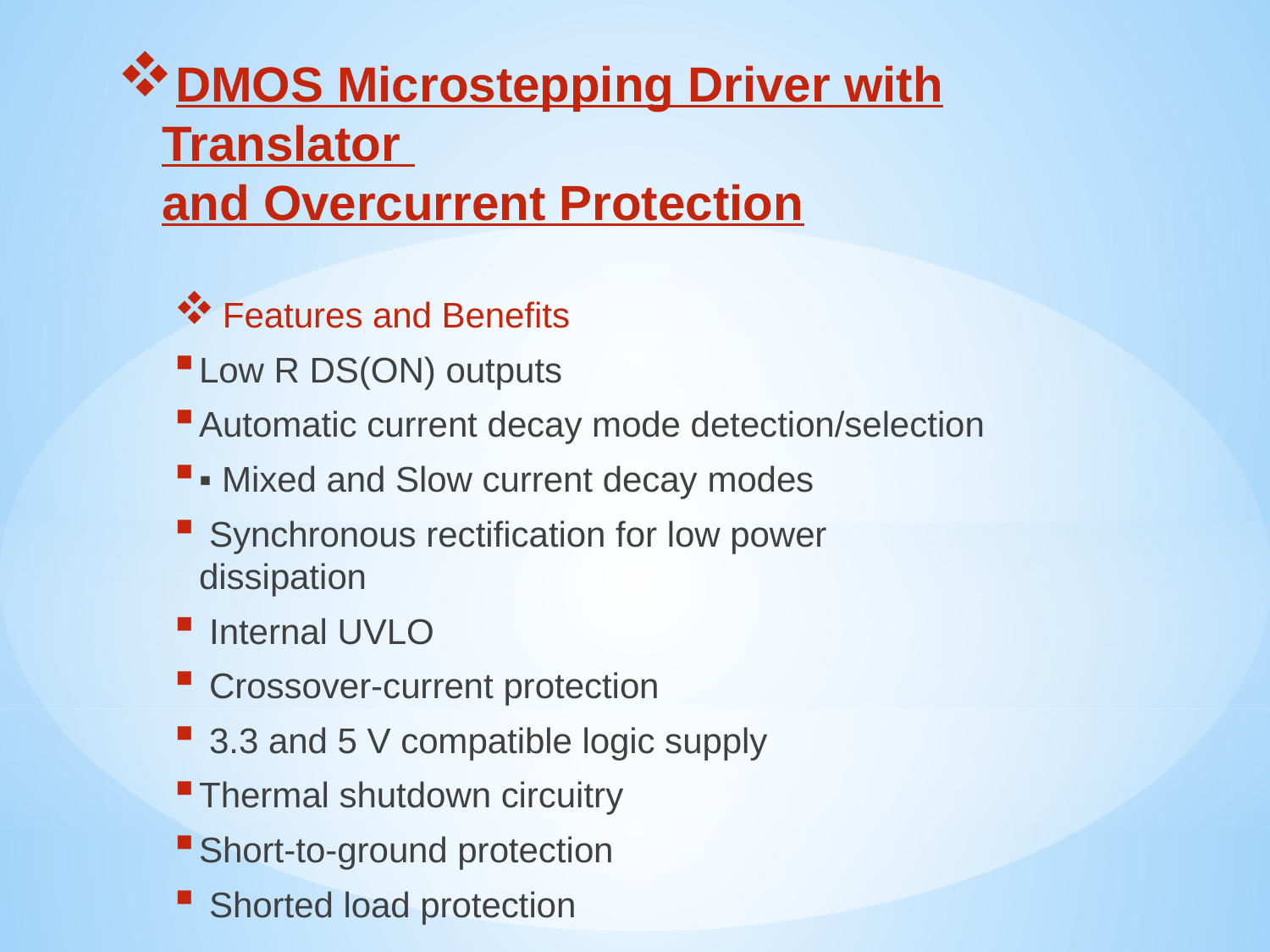

# DMOS Microstepping Driver with Translator and Overcurrent Protection
 Features and Benefits
Low R DS(ON) outputs
Automatic current decay mode detection/selection
▪ Mixed and Slow current decay modes
 Synchronous rectification for low power dissipation
 Internal UVLO
 Crossover-current protection
 3.3 and 5 V compatible logic supply
Thermal shutdown circuitry
Short-to-ground protection
 Shorted load protection